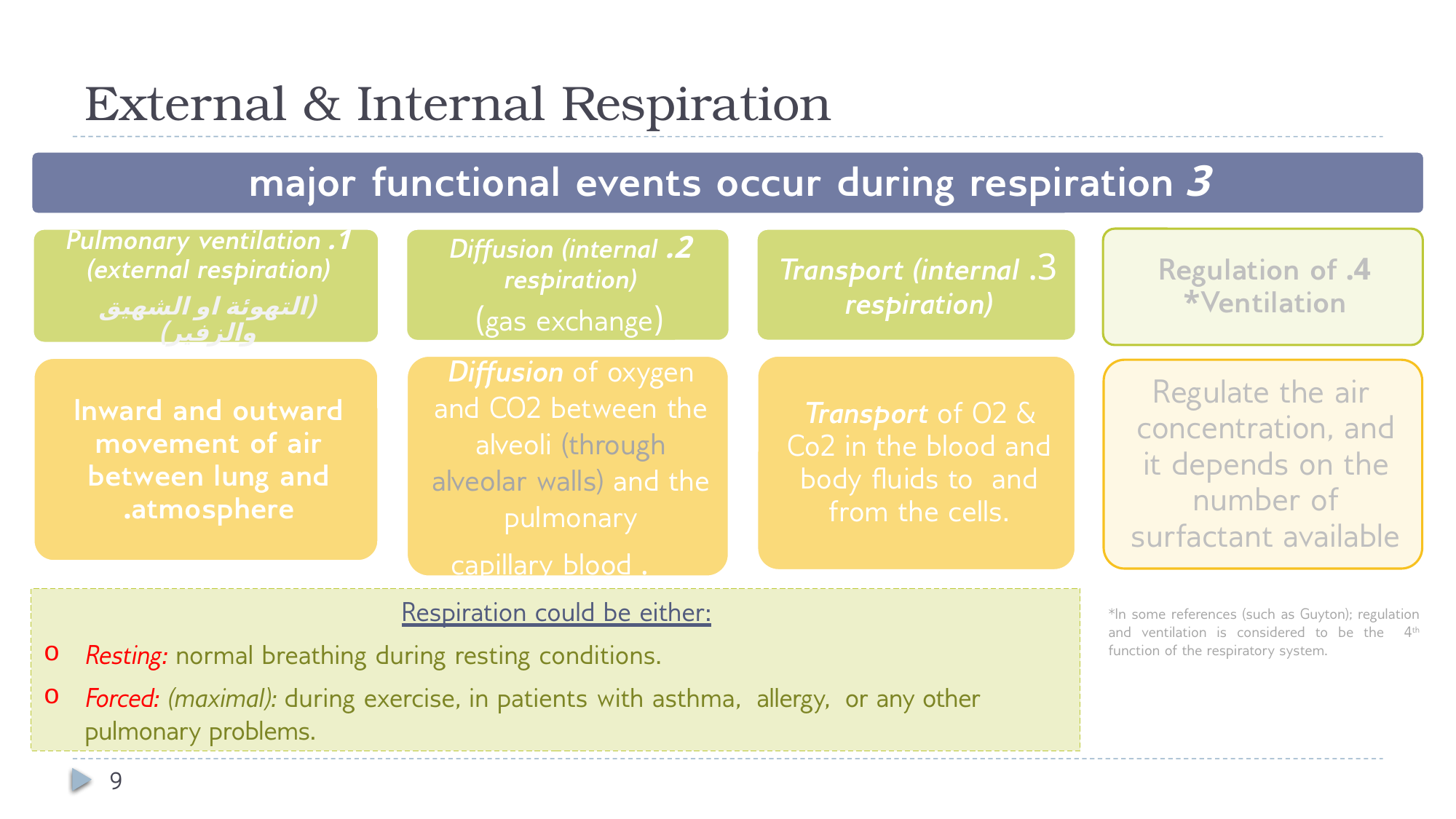

# External & Internal Respiration
3 major functional events occur during respiration
1. Pulmonary ventilation (external respiration)
(التهوئة او الشهيق والزفير)
Inward and outward movement of air between lung and atmosphere.
2. Diffusion (internal respiration)
(gas exchange)
Diffusion of oxygen and CO2 between the alveoli (through alveolar walls) and the pulmonary
.	 capillary blood
3. Transport (internal respiration)
Transport of O2 & Co2 in the blood and body fluids to  and from the cells.
4. Regulation of Ventilation*
 Regulate the air concentration, and it depends on the number of surfactant available
Respiration could be either:
Resting: normal breathing during resting conditions.
Forced: (maximal): during exercise, in patients with asthma,  allergy,  or any other pulmonary problems.
*In some references (such as Guyton); regulation and ventilation is considered to be the  4th function of the respiratory system.
9